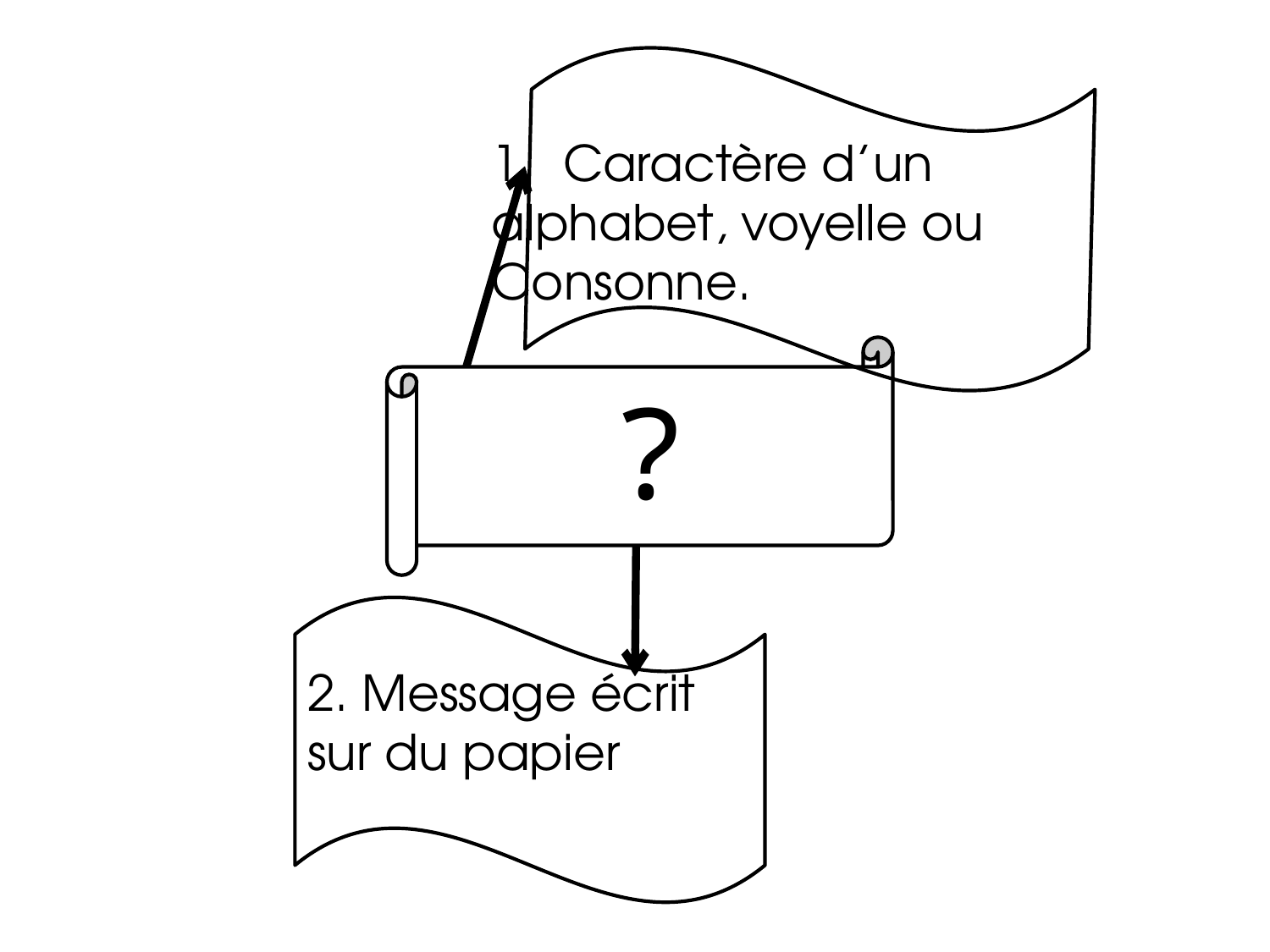

Caractère d’un
alphabet, voyelle ou
Consonne.

?

2. Message écrit
sur du papier